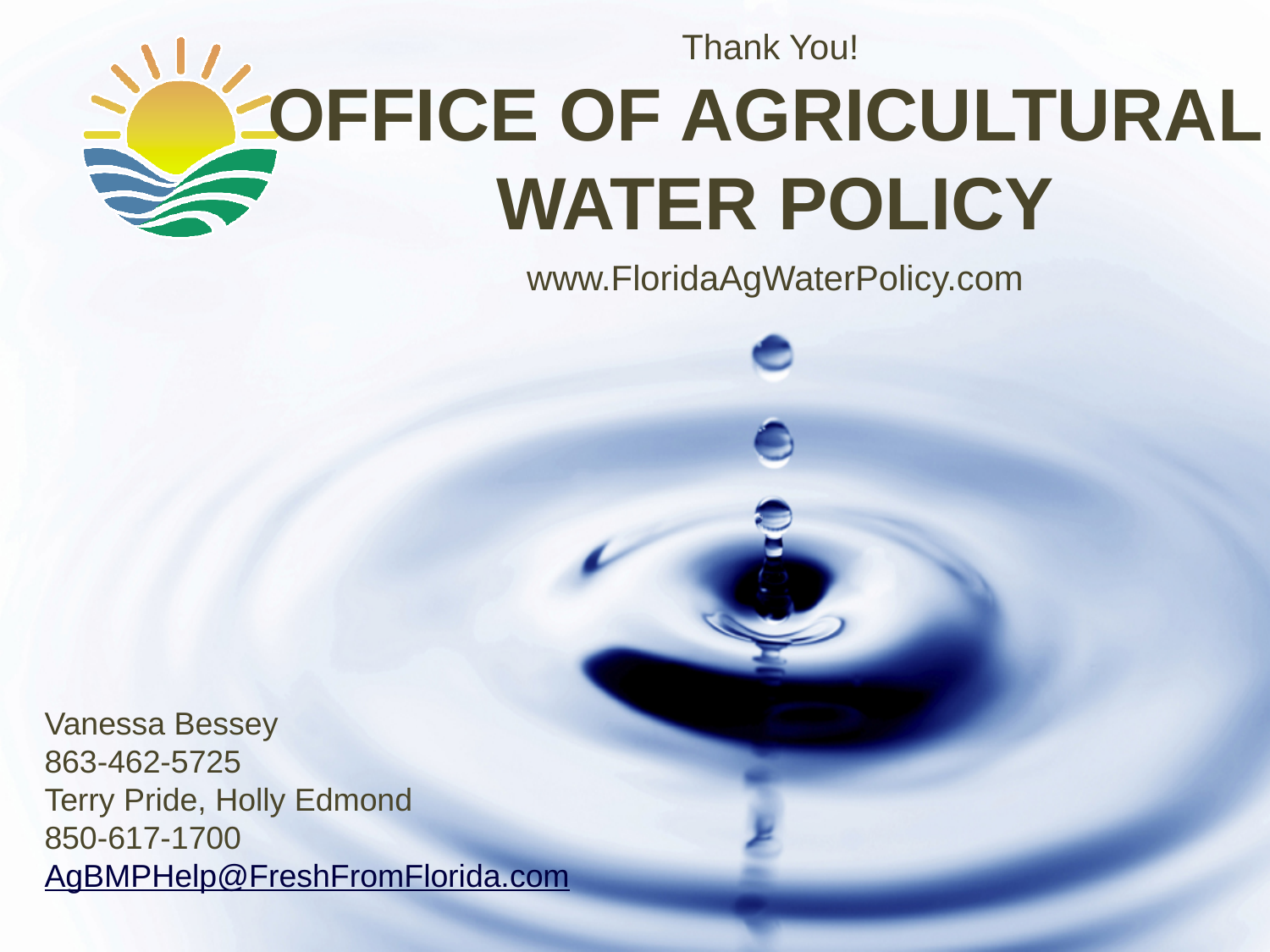

# Vanessa Bessey 863-462-5725 Terry Pride, Holly Edmond 850-617-1700 AgBMPHelp@FreshFromFlorida.com